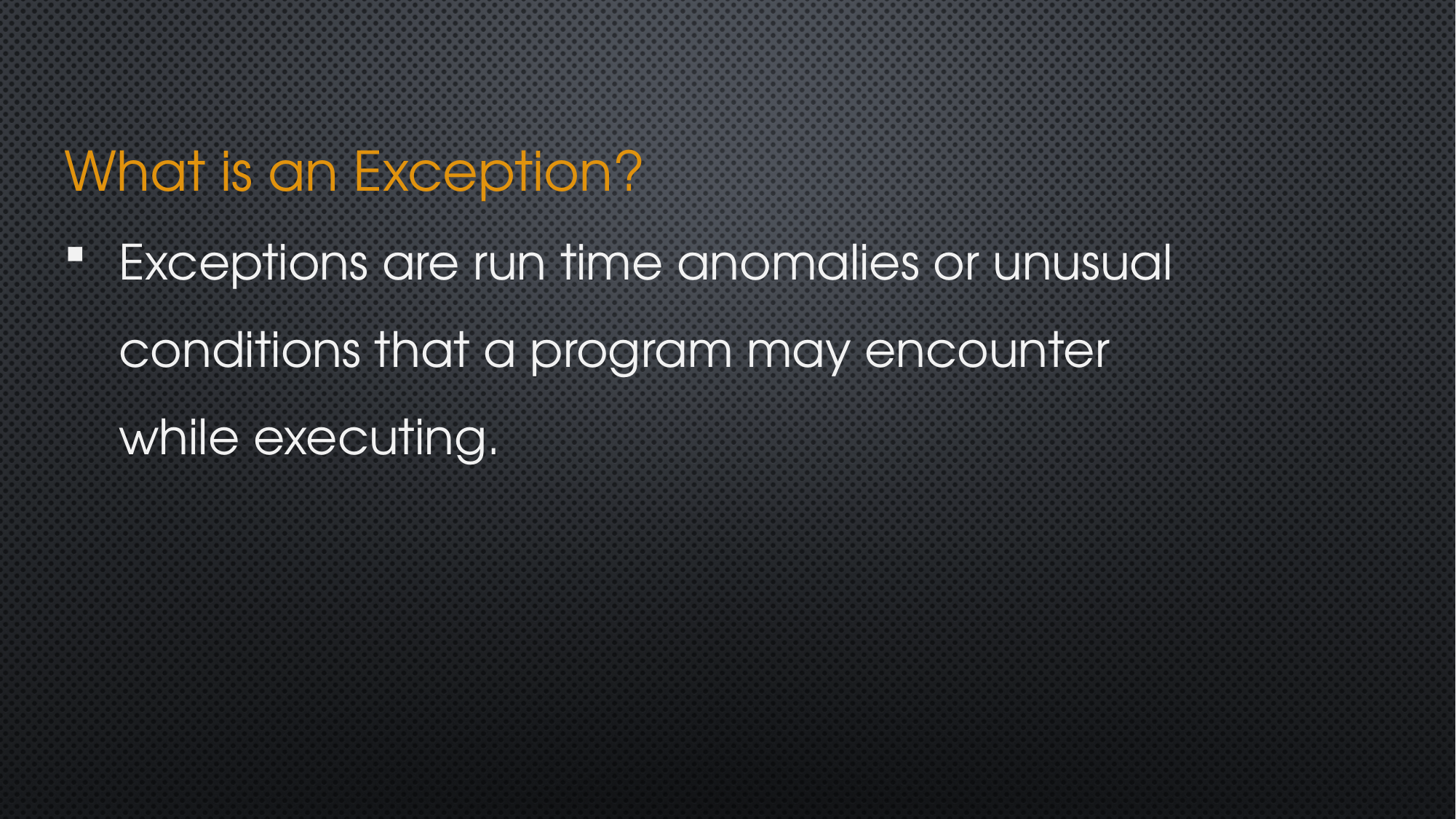

What is an Exception?
Exceptions are run time anomalies or unusual conditions that a program may encounter while executing.